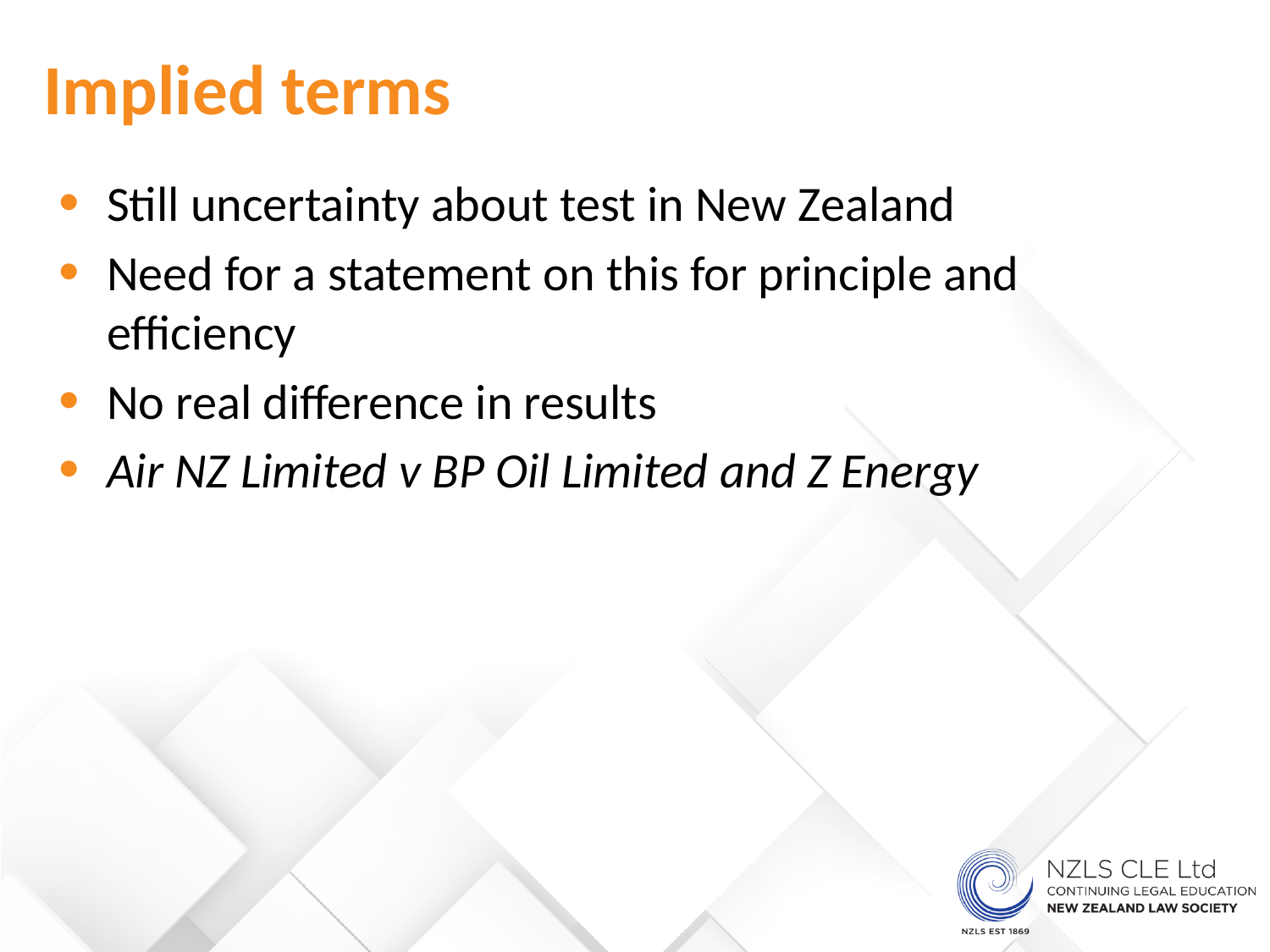

Implied terms
Still uncertainty about test in New Zealand
Need for a statement on this for principle and efficiency
No real difference in results
Air NZ Limited v BP Oil Limited and Z Energy